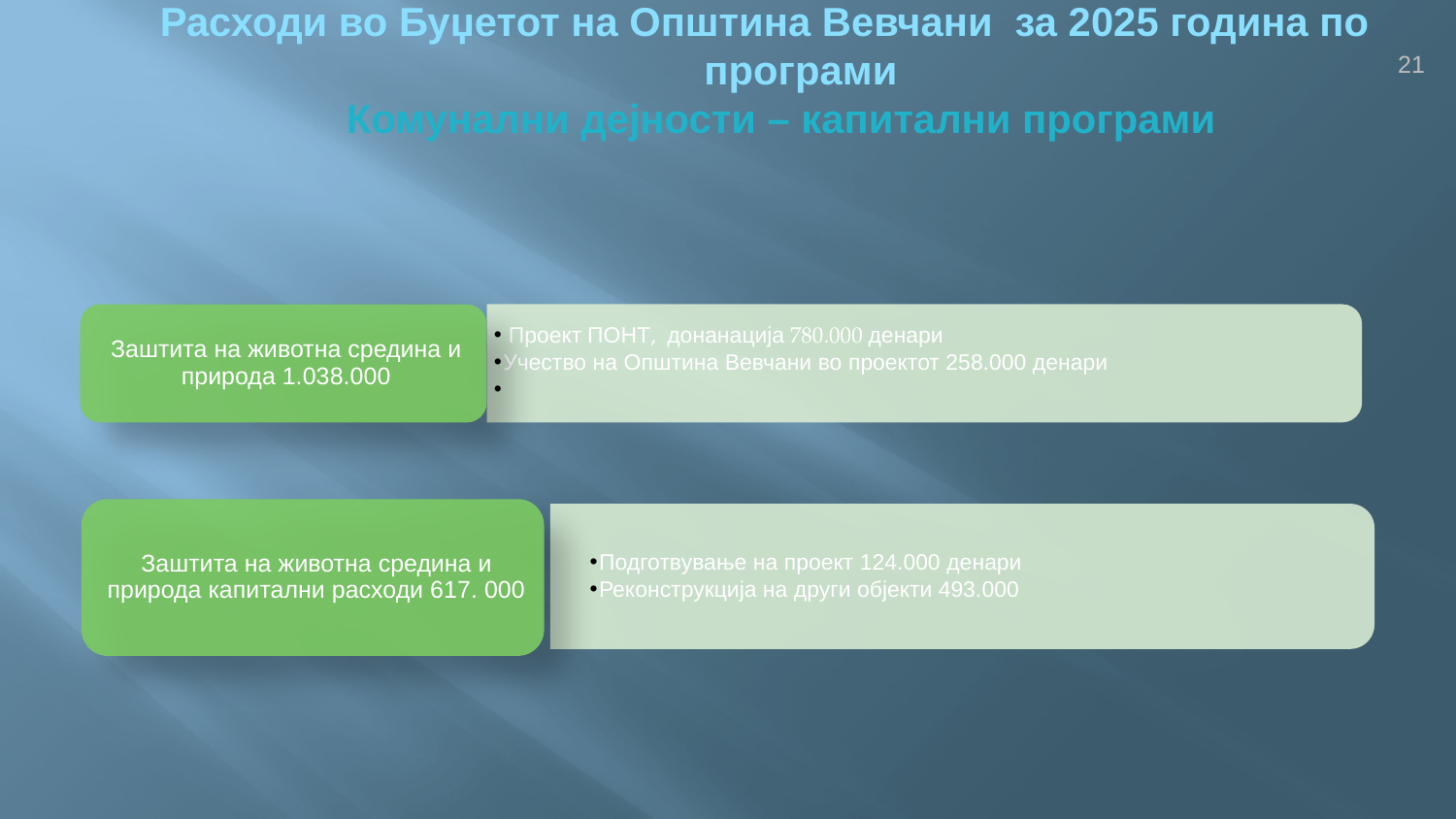

21
Расходи во Буџетот на Општина Вевчани  за 2025 година по програми
                     Комунални дејности – капитални програми
 Проект ПОНТ,  донанација 780.000 денари
Учество на Општина Вевчани во проектот 258.000 денари

Заштита на животна средина и природа 1.038.000
Подготвување на проект 124.000 денари
Реконструкција на други објекти 493.000
Заштита на животна средина и природа капитални расходи 617. 000